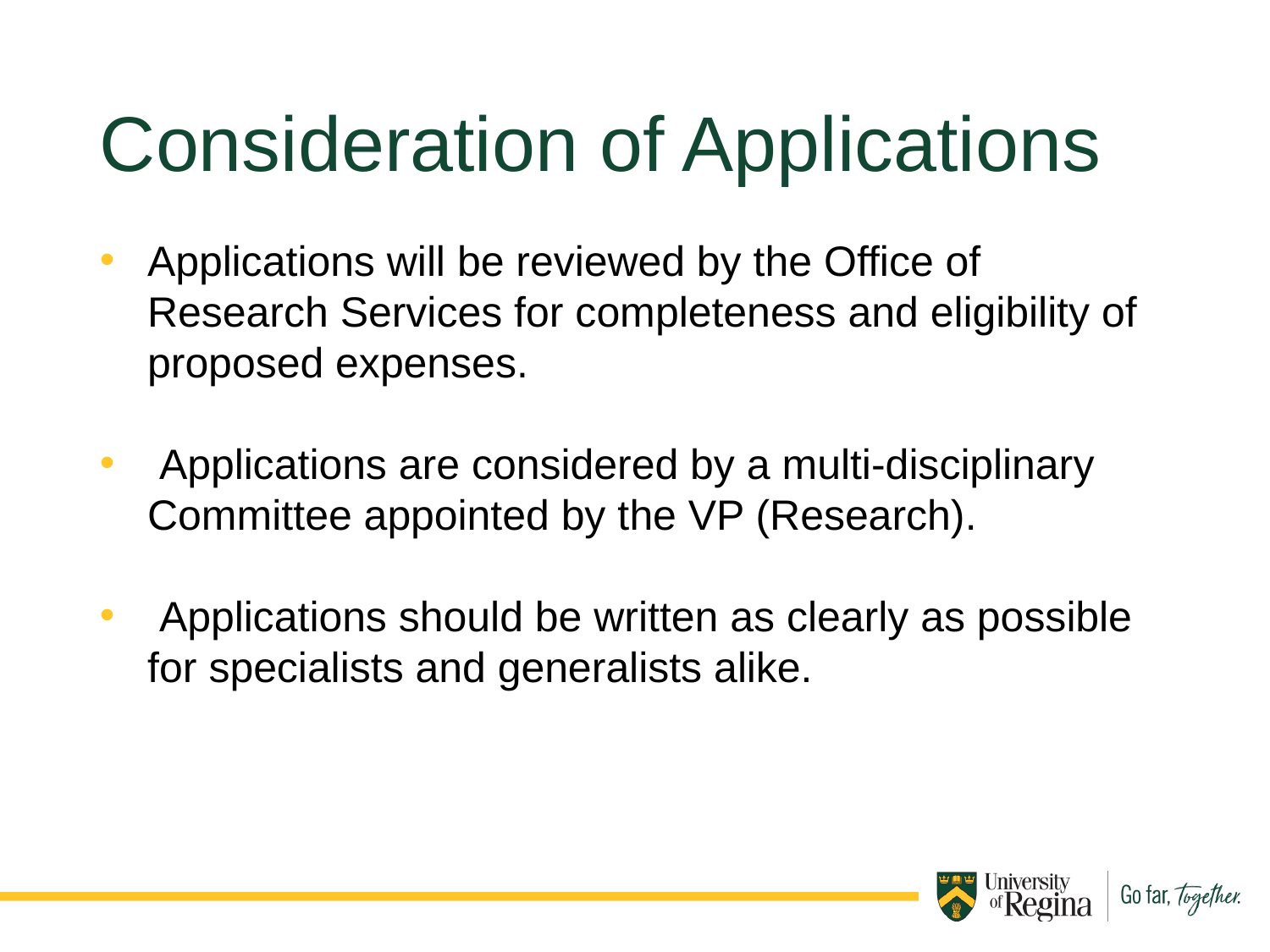

Consideration of Applications
Applications will be reviewed by the Office of Research Services for completeness and eligibility of proposed expenses.

 Applications are considered by a multi-disciplinary Committee appointed by the VP (Research).

 Applications should be written as clearly as possible for specialists and generalists alike.